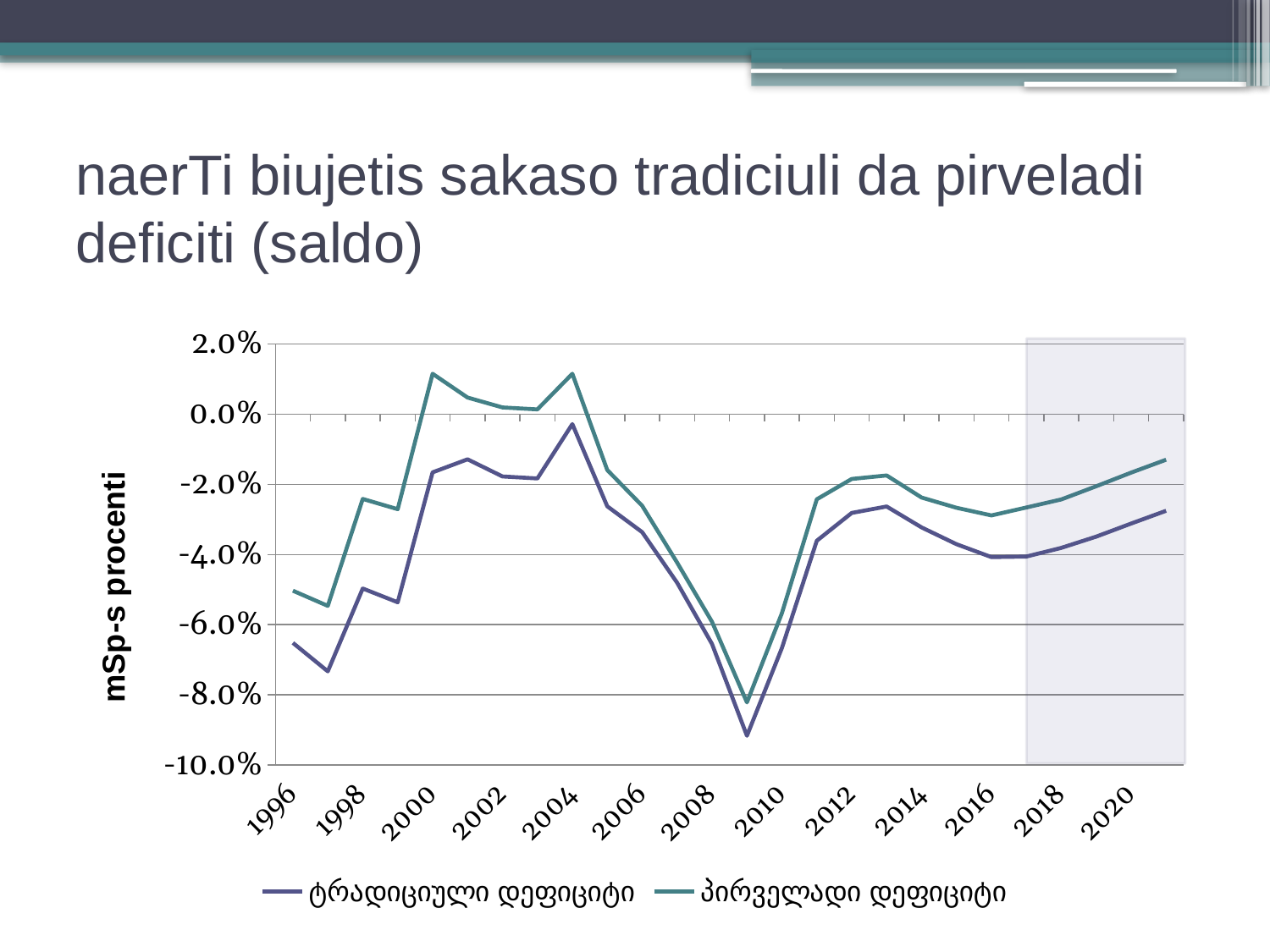

# naerTi biujetis sakaso tradiciuli da pirveladi deficiti (saldo)

### Chart

| Category | ტრადიციული დეფიციტი | პირველადი დეფიციტი |
|---|---|---|
| 1996 | -0.06516856732554831 | -0.050278980617133165 |
| 1997 | -0.07329223908672403 | -0.05460917242668584 |
| 1998 | -0.049654175349333196 | -0.024137791656114262 |
| 1999 | -0.05358288137153065 | -0.02705122375804158 |
| 2000 | -0.016561954071795462 | 0.011542688124046772 |
| 2001 | -0.012841777685568292 | 0.0047596507336942085 |
| 2002 | -0.017722287313418864 | 0.0019530733661685135 |
| 2003 | -0.01829460357266794 | 0.0013922452628380674 |
| 2004 | -0.0028028472941533994 | 0.011540064144394641 |
| 2005 | -0.026219904419350185 | -0.01588511439386951 |
| 2006 | -0.03358415580079599 | -0.02607141816709189 |
| 2007 | -0.04800364316048151 | -0.042268603225811906 |
| 2008 | -0.0654811325926927 | -0.059163914609459814 |
| 2009 | -0.09164418835764189 | -0.08212691063660557 |
| 2010 | -0.06668154126821552 | -0.05675065457458299 |
| 2011 | -0.03605738272352738 | -0.024229324419979797 |
| 2012 | -0.028125241604785974 | -0.018435662599443188 |
| 2013 | -0.026288632342195677 | -0.017442248471116122 |
| 2014 | -0.03225567772638911 | -0.023733591463188247 |
| 2015 | -0.037042741214538565 | -0.02665515561437065 |
| 2016 | -0.04070560930180865 | -0.028829249000591053 |
| 2017 | -0.0405564176974143 | -0.026574265628346062 |
| 2018 | -0.03807489421989245 | -0.02427964269094591 |
| 2019 | -0.03487350715027507 | -0.020515179107507008 |
| 2020 | -0.03114169843119907 | -0.016622933622058963 |
| 2021 | -0.027501833294948968 | -0.012951108601405541 |